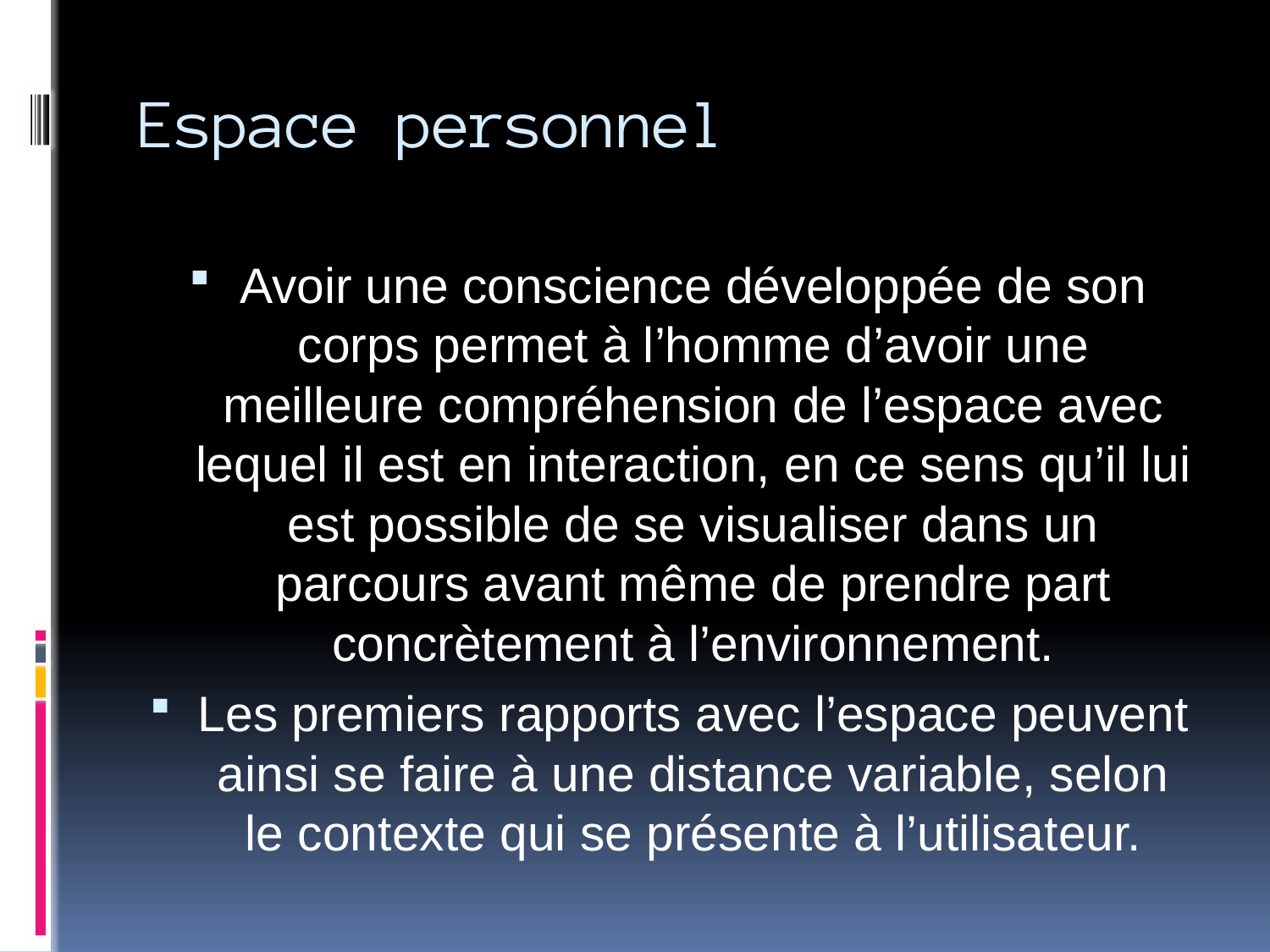

# Espace personnel
Avoir une conscience développée de son corps permet à l’homme d’avoir une meilleure compréhension de l’espace avec lequel il est en interaction, en ce sens qu’il lui est possible de se visualiser dans un parcours avant même de prendre part concrètement à l’environnement.
Les premiers rapports avec l’espace peuvent ainsi se faire à une distance variable, selon le contexte qui se présente à l’utilisateur.